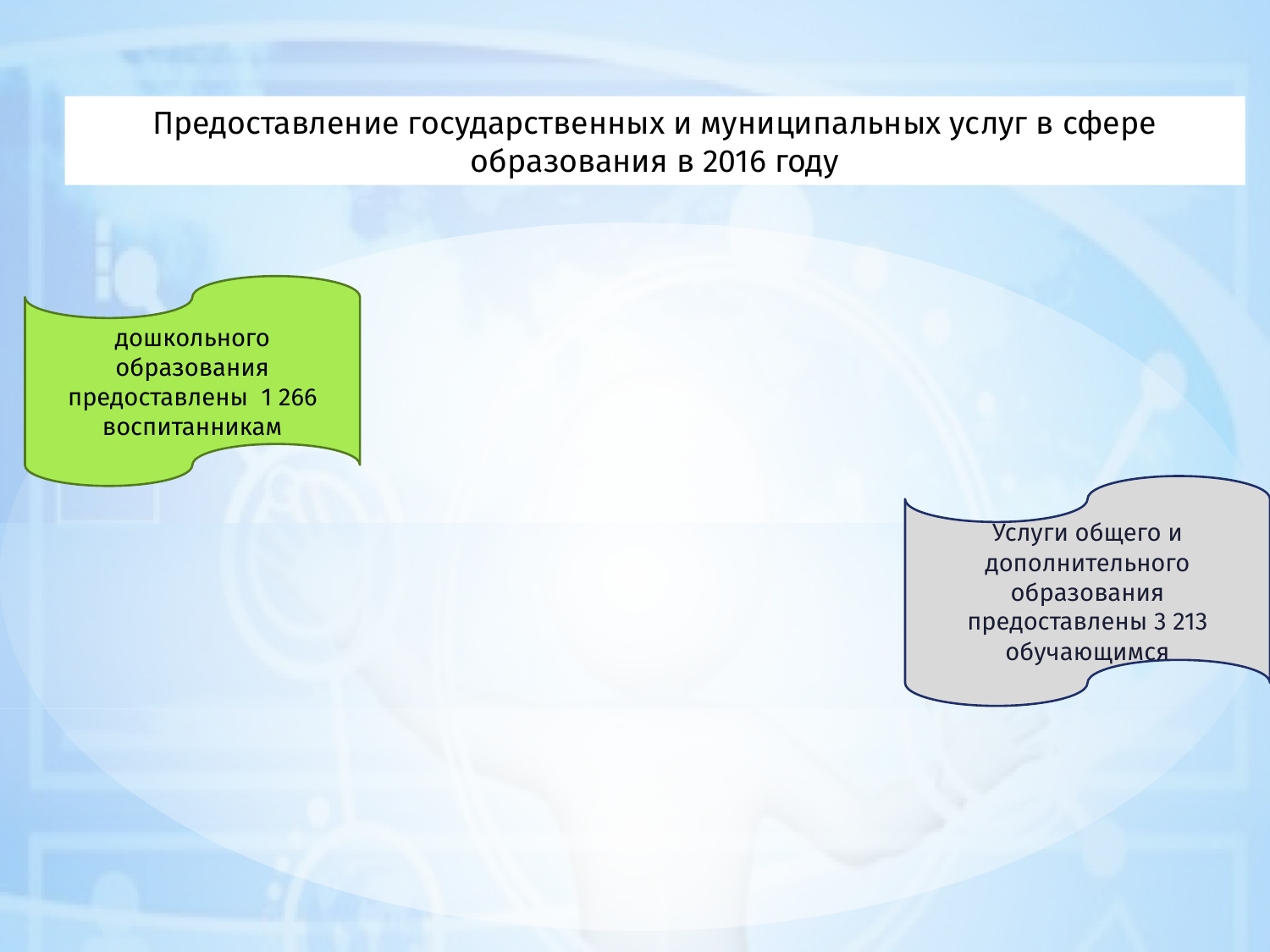

Предоставление государственных и муниципальных услуг в сфере образования в 2016 году
дошкольного образования предоставлены  1 266 воспитанникам
Услуги общего и дополнительного образования предоставлены 3 213 обучающимся